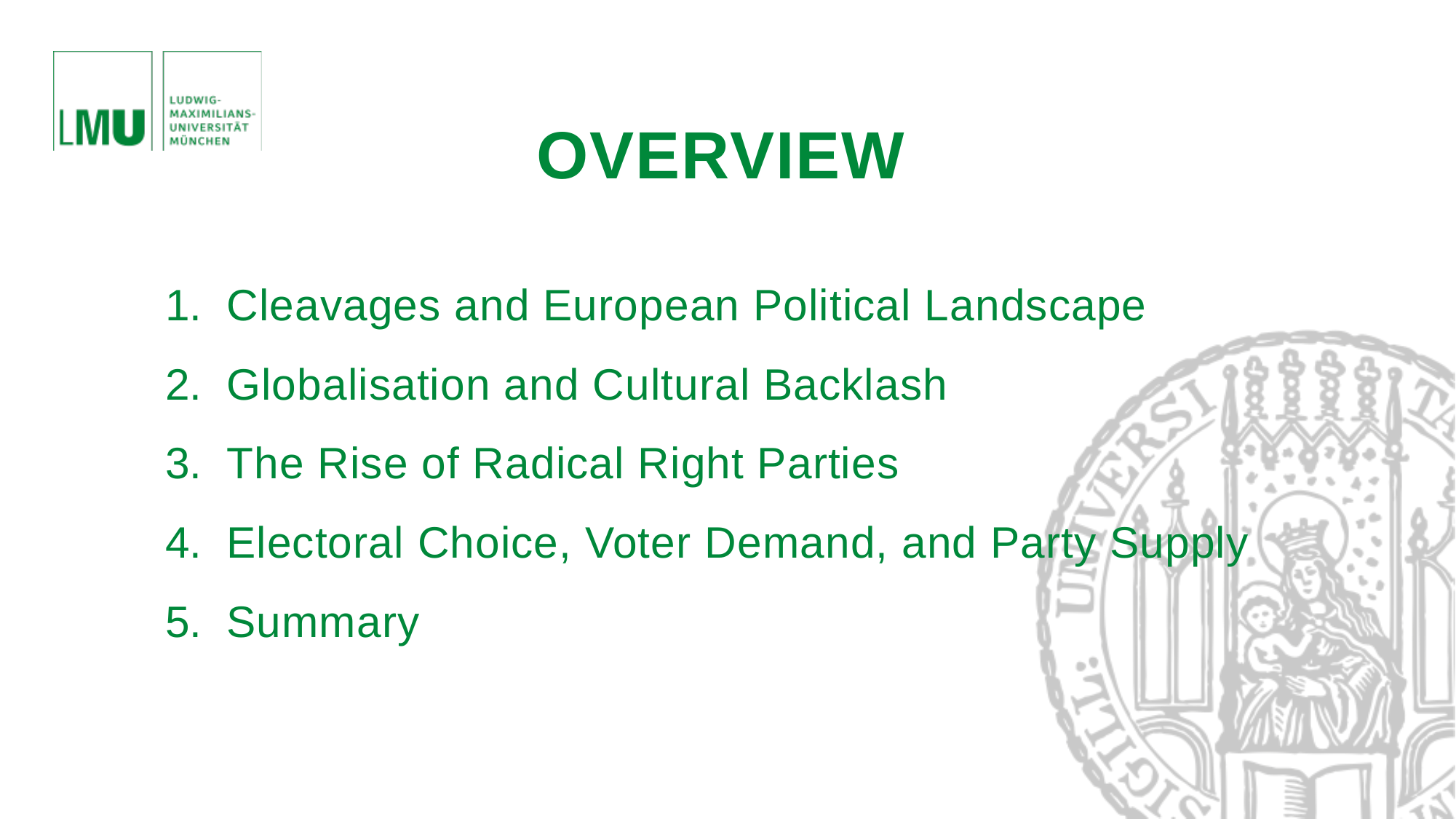

OVERVIEW
Cleavages and European Political Landscape
Globalisation and Cultural Backlash
The Rise of Radical Right Parties
Electoral Choice, Voter Demand, and Party Supply
Summary